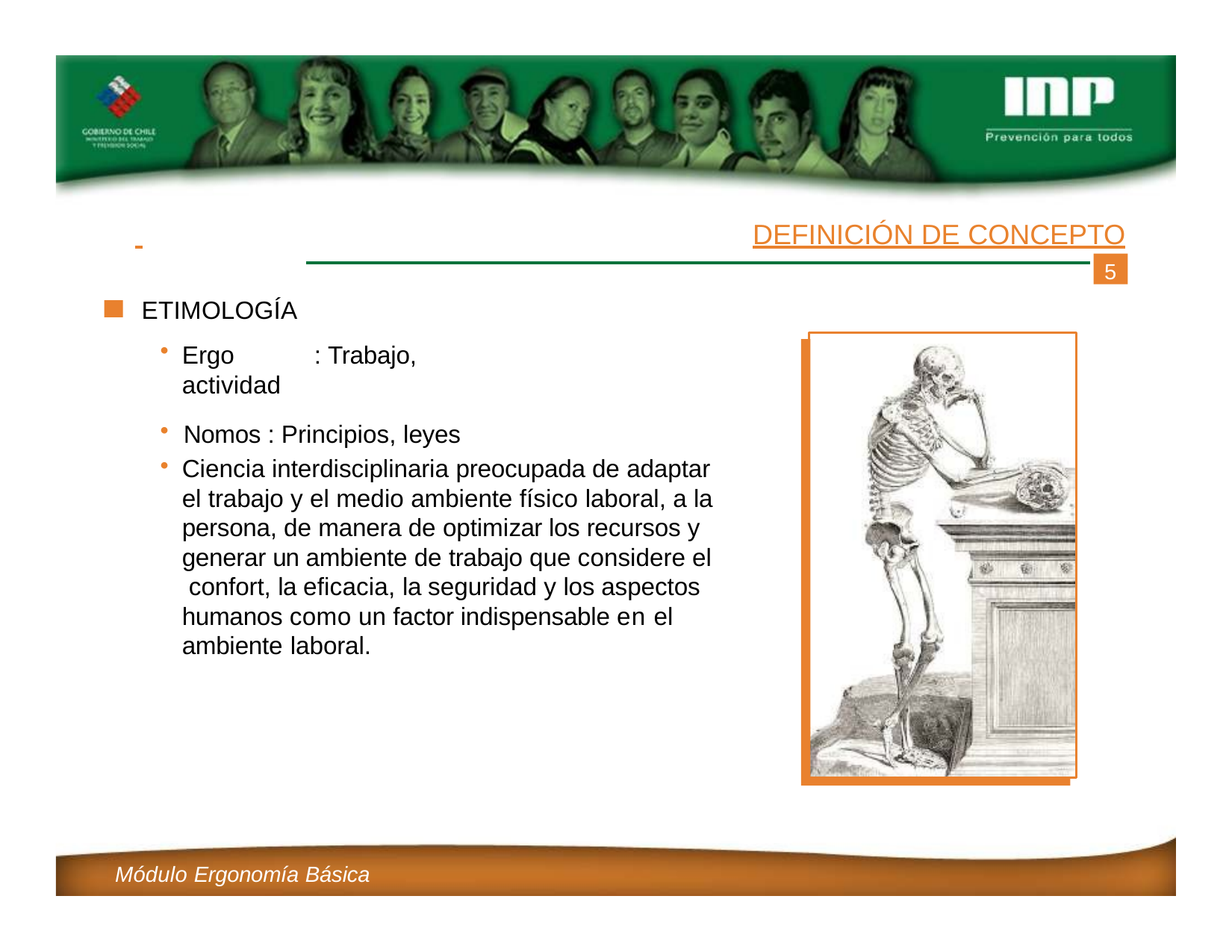

DEFINICIÓN DE CONCEPTO
5

ETIMOLOGÍA
Ergo	: Trabajo, actividad
Nomos : Principios, leyes

Ciencia interdisciplinaria preocupada de adaptar  el trabajo y el medio ambiente físico laboral, a la  persona, de manera de optimizar los recursos y  generar un ambiente de trabajo que considere el  confort, la eficacia, la seguridad y los aspectos  humanos como un factor indispensable en el  ambiente laboral.
Módulo Ergonomía Básica